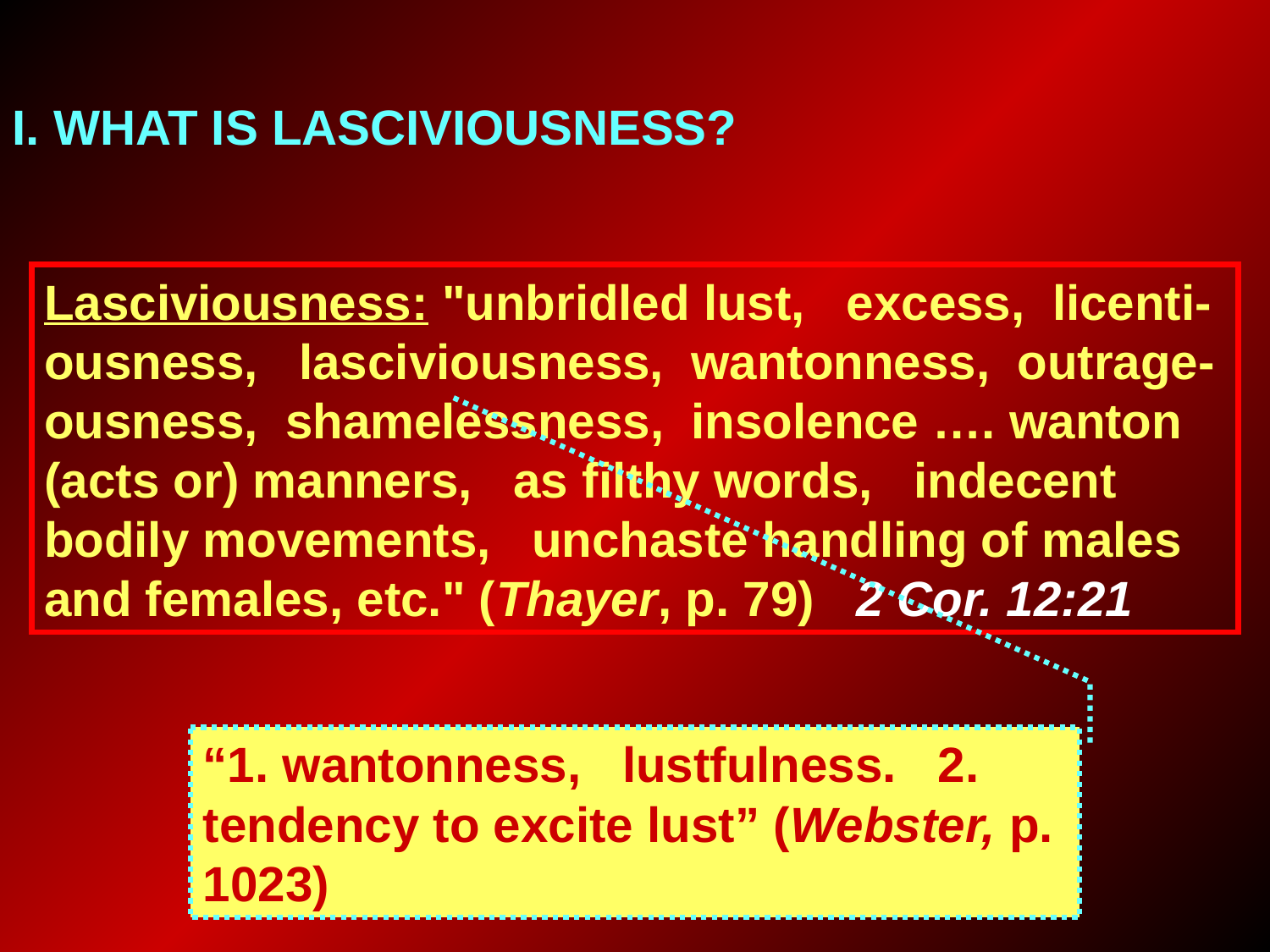

I. WHAT IS LASCIVIOUSNESS?
Lasciviousness: "unbridled lust,   excess,  licenti- ousness,   lasciviousness,  wantonness,  outrage- ousness,  shamelessness,  insolence …. wanton (acts or) manners,   as filthy words,   indecent bodily movements,   unchaste handling of males and females, etc." (Thayer, p. 79)   2 Cor. 12:21
“1. wantonness,   lustfulness.   2. tendency to excite lust” (Webster, p. 1023)